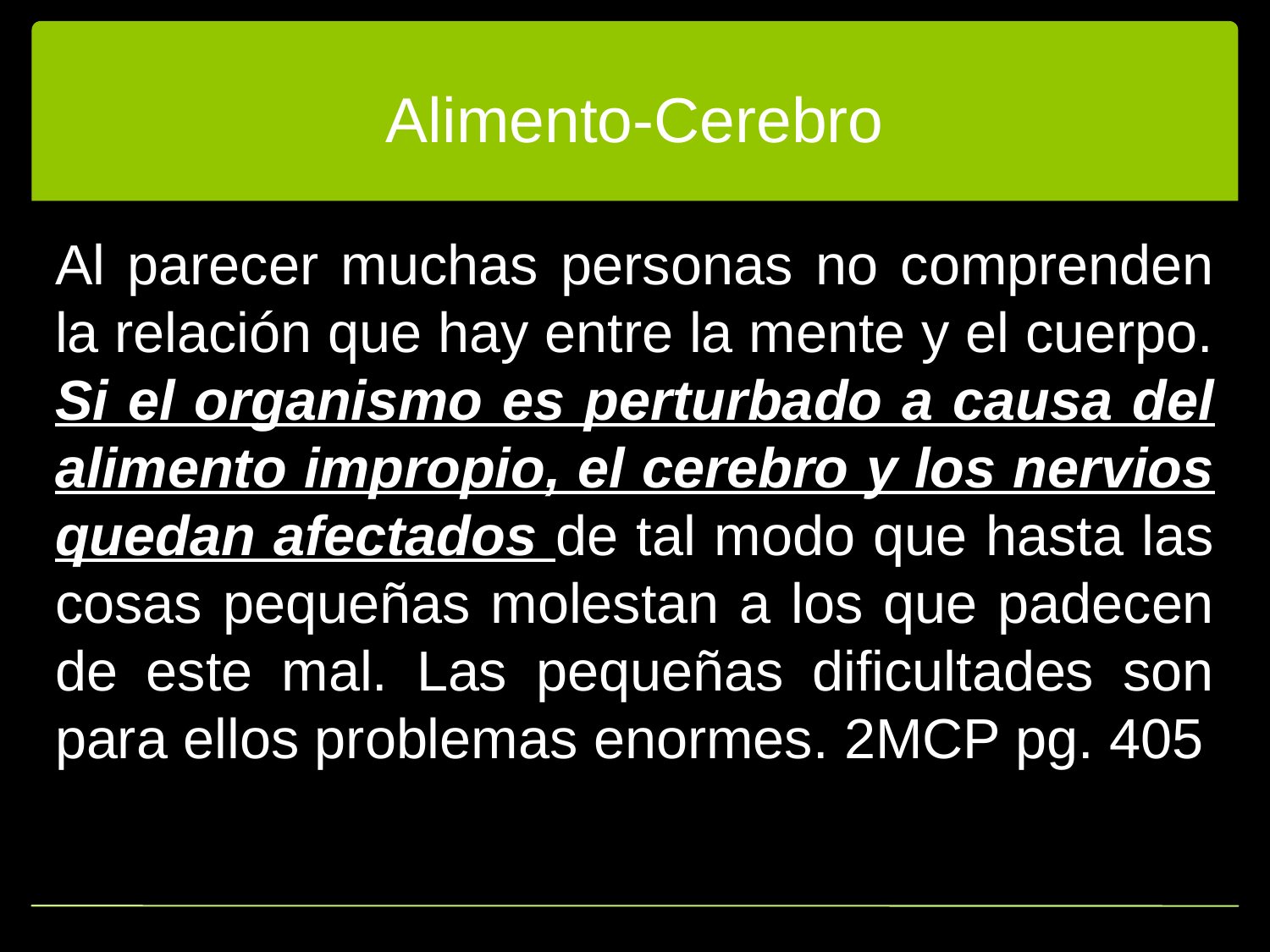

# Alimento-Cerebro
Al parecer muchas personas no comprenden la relación que hay entre la mente y el cuerpo. Si el organismo es perturbado a causa del alimento impropio, el cerebro y los nervios quedan afectados de tal modo que hasta las cosas pequeñas molestan a los que padecen de este mal. Las pequeñas dificultades son para ellos problemas enormes. 2MCP pg. 405